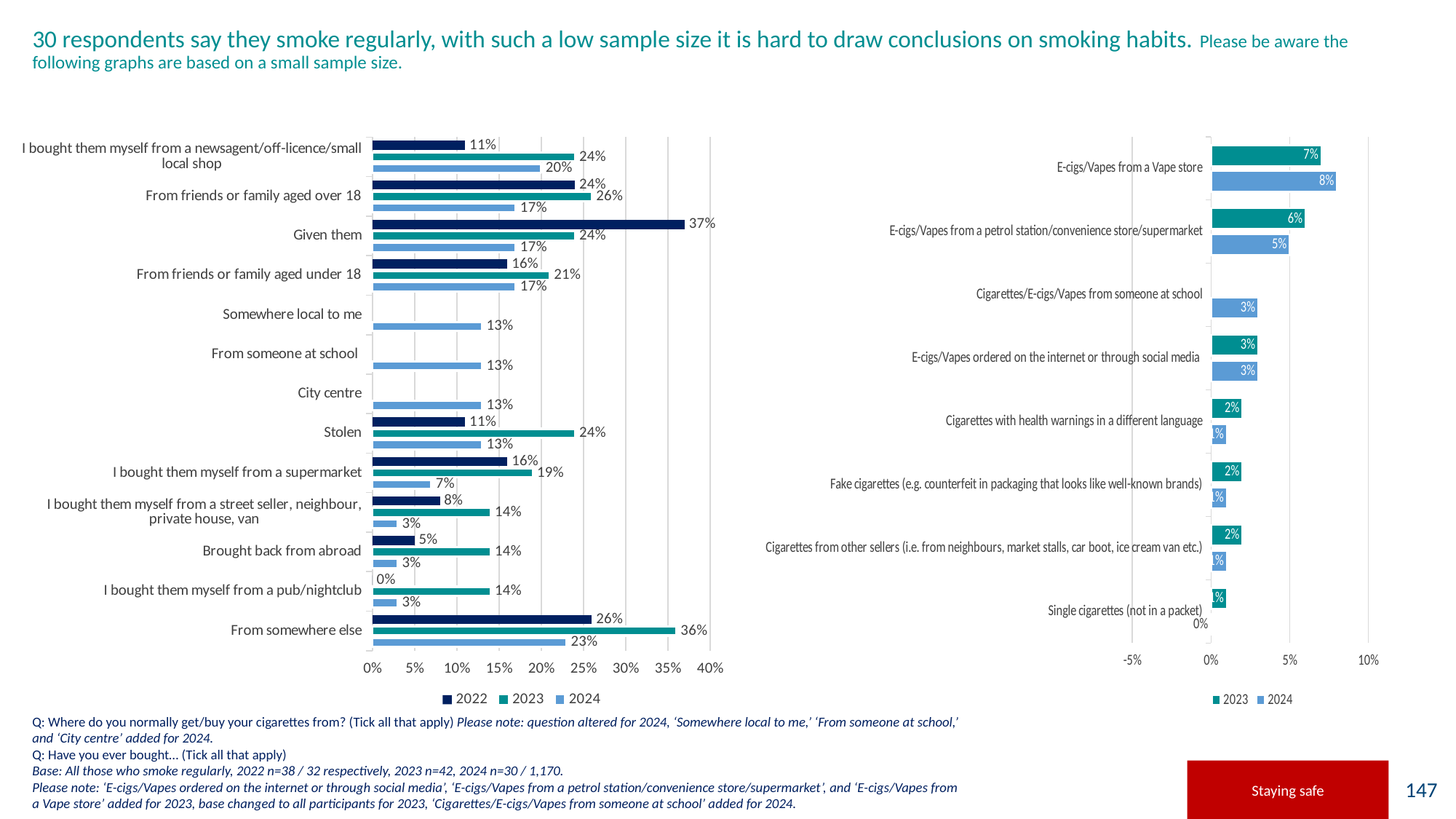

# 30 respondents say they smoke regularly, with such a low sample size it is hard to draw conclusions on smoking habits. Please be aware the following graphs are based on a small sample size.

### Chart

| Category | 2024 | 2023 |
|---|---|---|
| Single cigarettes (not in a packet) | 0.0 | 0.01 |
| Cigarettes from other sellers (i.e. from neighbours, market stalls, car boot, ice cream van etc.) | 0.01 | 0.02 |
| Fake cigarettes (e.g. counterfeit in packaging that looks like well-known brands) | 0.01 | 0.02 |
| Cigarettes with health warnings in a different language | 0.01 | 0.02 |
| E-cigs/Vapes ordered on the internet or through social media  | 0.03 | 0.03 |
| Cigarettes/E-cigs/Vapes from someone at school | 0.03 | None |
| E-cigs/Vapes from a petrol station/convenience store/supermarket | 0.05 | 0.06 |
| E-cigs/Vapes from a Vape store | 0.08 | 0.07 |

### Chart

| Category | 2024 | 2023 | 2022 |
|---|---|---|---|
| From somewhere else | 0.23 | 0.36 | 0.26 |
| I bought them myself from a pub/nightclub | 0.03 | 0.14 | 0.0 |
| Brought back from abroad | 0.03 | 0.14 | 0.05 |
| I bought them myself from a street seller, neighbour, private house, van | 0.03 | 0.14 | 0.08 |
| I bought them myself from a supermarket | 0.07 | 0.19 | 0.16 |
| Stolen | 0.13 | 0.24 | 0.11 |
| City centre | 0.13 | None | None |
| From someone at school  | 0.13 | None | None |
| Somewhere local to me | 0.13 | None | None |
| From friends or family aged under 18 | 0.17 | 0.21 | 0.16 |
| Given them | 0.17 | 0.24 | 0.37 |
| From friends or family aged over 18 | 0.17 | 0.26 | 0.24 |
| I bought them myself from a newsagent/off-licence/small local shop | 0.2 | 0.24 | 0.11 |

### Chart

| Category |
|---|
Q: Where do you normally get/buy your cigarettes from? (Tick all that apply) Please note: question altered for 2024, ‘Somewhere local to me,’ ‘From someone at school,’ and ‘City centre’ added for 2024.
Q: Have you ever bought… (Tick all that apply)
Base: All those who smoke regularly, 2022 n=38 / 32 respectively, 2023 n=42, 2024 n=30 / 1,170.
Please note: ‘E-cigs/Vapes ordered on the internet or through social media’, ‘E-cigs/Vapes from a petrol station/convenience store/supermarket’, and ‘E-cigs/Vapes from a Vape store’ added for 2023, base changed to all participants for 2023, ‘Cigarettes/E-cigs/Vapes from someone at school’ added for 2024.
Staying safe